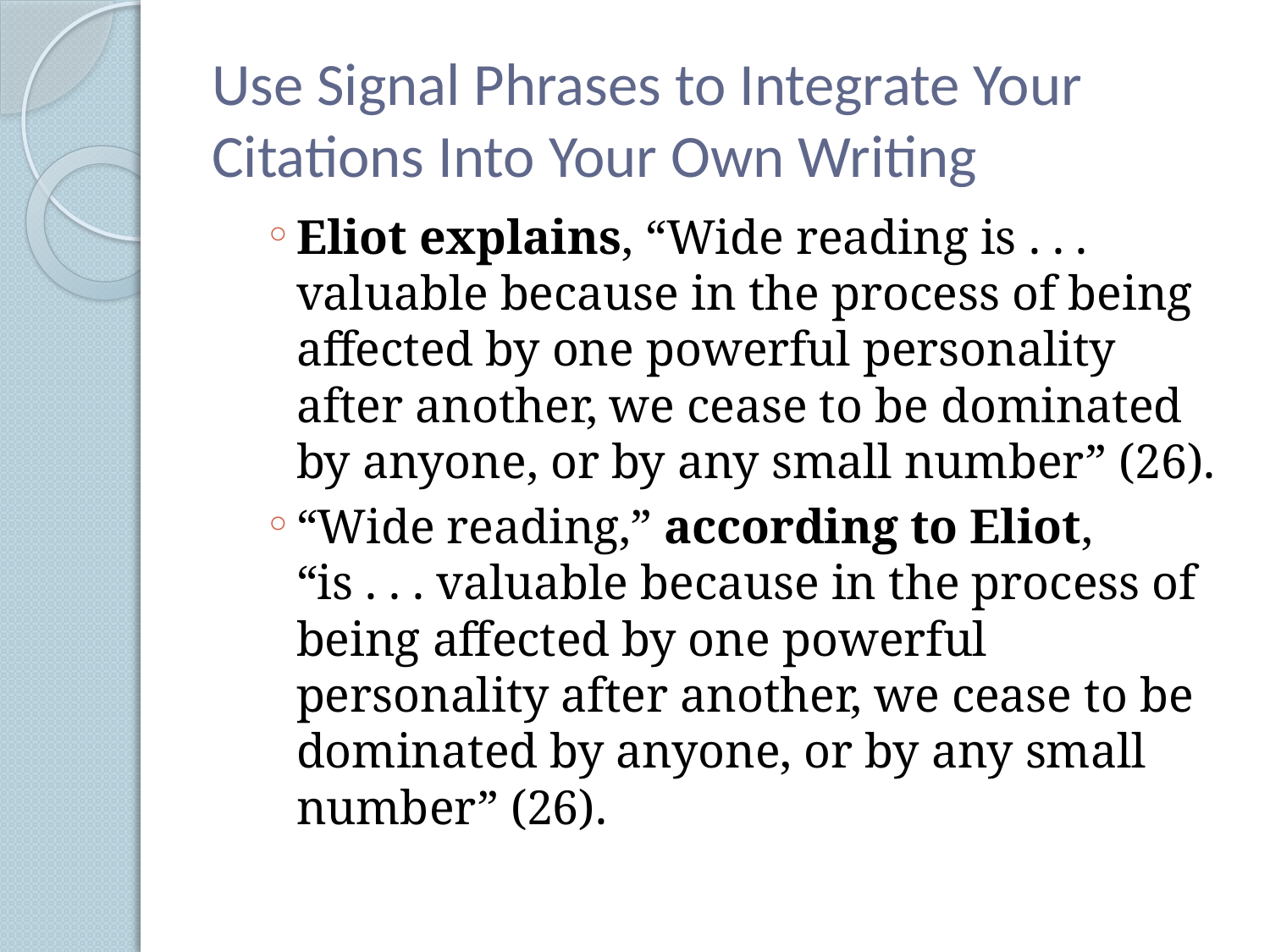

# Use Signal Phrases to Integrate Your Citations Into Your Own Writing
Eliot explains, “Wide reading is . . . valuable because in the process of being affected by one powerful personality after another, we cease to be dominated by anyone, or by any small number” (26).
“Wide reading,” according to Eliot, “is . . . valuable because in the process of being affected by one powerful personality after another, we cease to be dominated by anyone, or by any small number” (26).